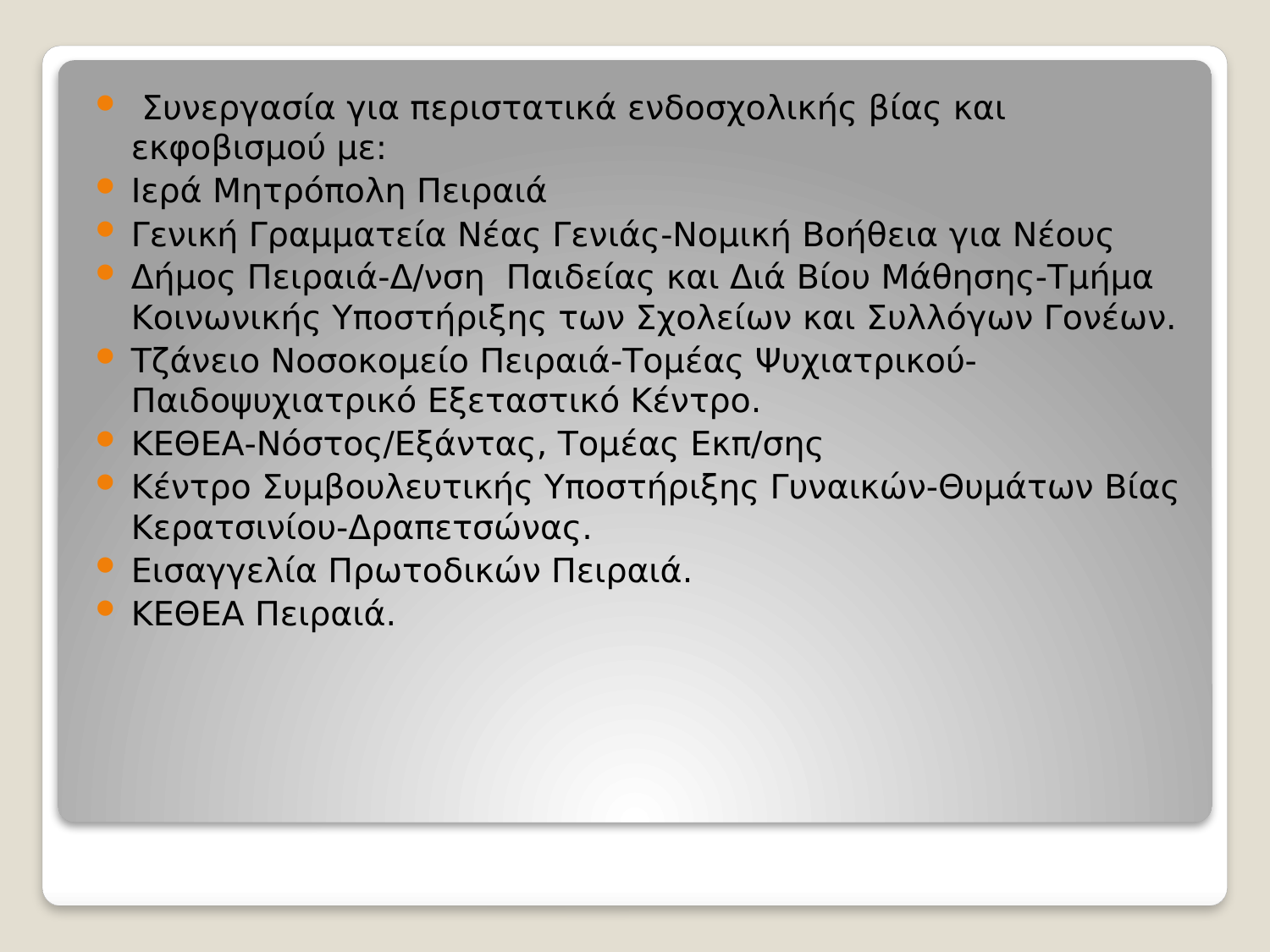

Συνεργασία για περιστατικά ενδοσχολικής βίας και εκφοβισμού με:
Ιερά Μητρόπολη Πειραιά
Γενική Γραμματεία Νέας Γενιάς-Νομική Βοήθεια για Νέους
Δήμος Πειραιά-Δ/νση  Παιδείας και Διά Βίου Μάθησης-Τμήμα Κοινωνικής Υποστήριξης των Σχολείων και Συλλόγων Γονέων.
Τζάνειο Νοσοκομείο Πειραιά-Τομέας Ψυχιατρικού-Παιδοψυχιατρικό Εξεταστικό Κέντρο.
ΚΕΘΕΑ-Νόστος/Εξάντας, Τομέας Εκπ/σης
Κέντρο Συμβουλευτικής Υποστήριξης Γυναικών-Θυμάτων Βίας Κερατσινίου-Δραπετσώνας.
Εισαγγελία Πρωτοδικών Πειραιά.
ΚΕΘΕΑ Πειραιά.
#